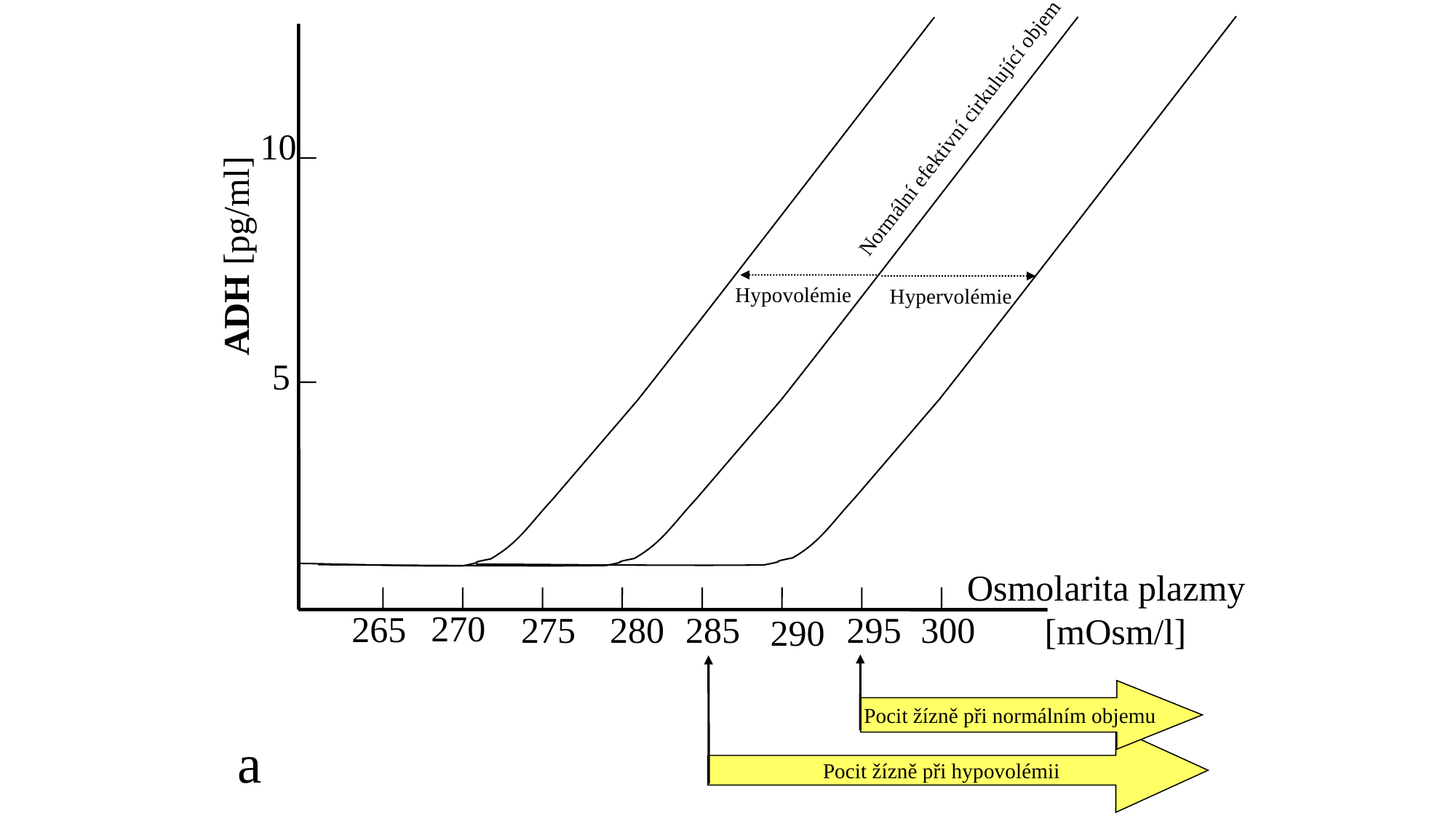

Normální efektivní cirkulující objem
10

ADH [pg/ml]

Hypovolémie

Hypervolémie

5

Osmolarita plazmy
[mOsm/l]

270
265
275
280
285
295
300
290

Pocit žízně při normálním objemu
a
Pocit žízně při hypovolémii